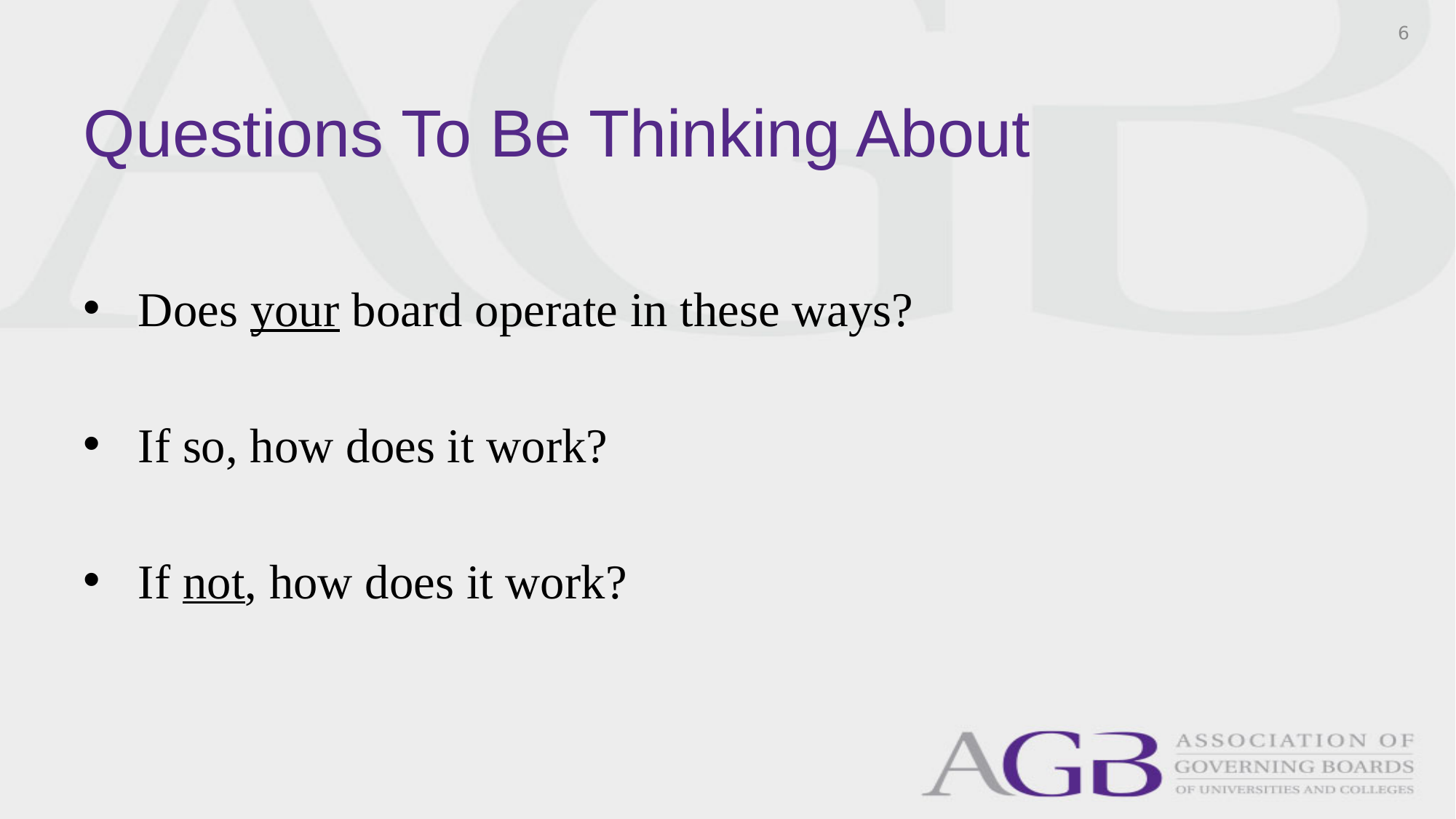

6
# Questions To Be Thinking About
Does your board operate in these ways?

If so, how does it work?

If not, how does it work?